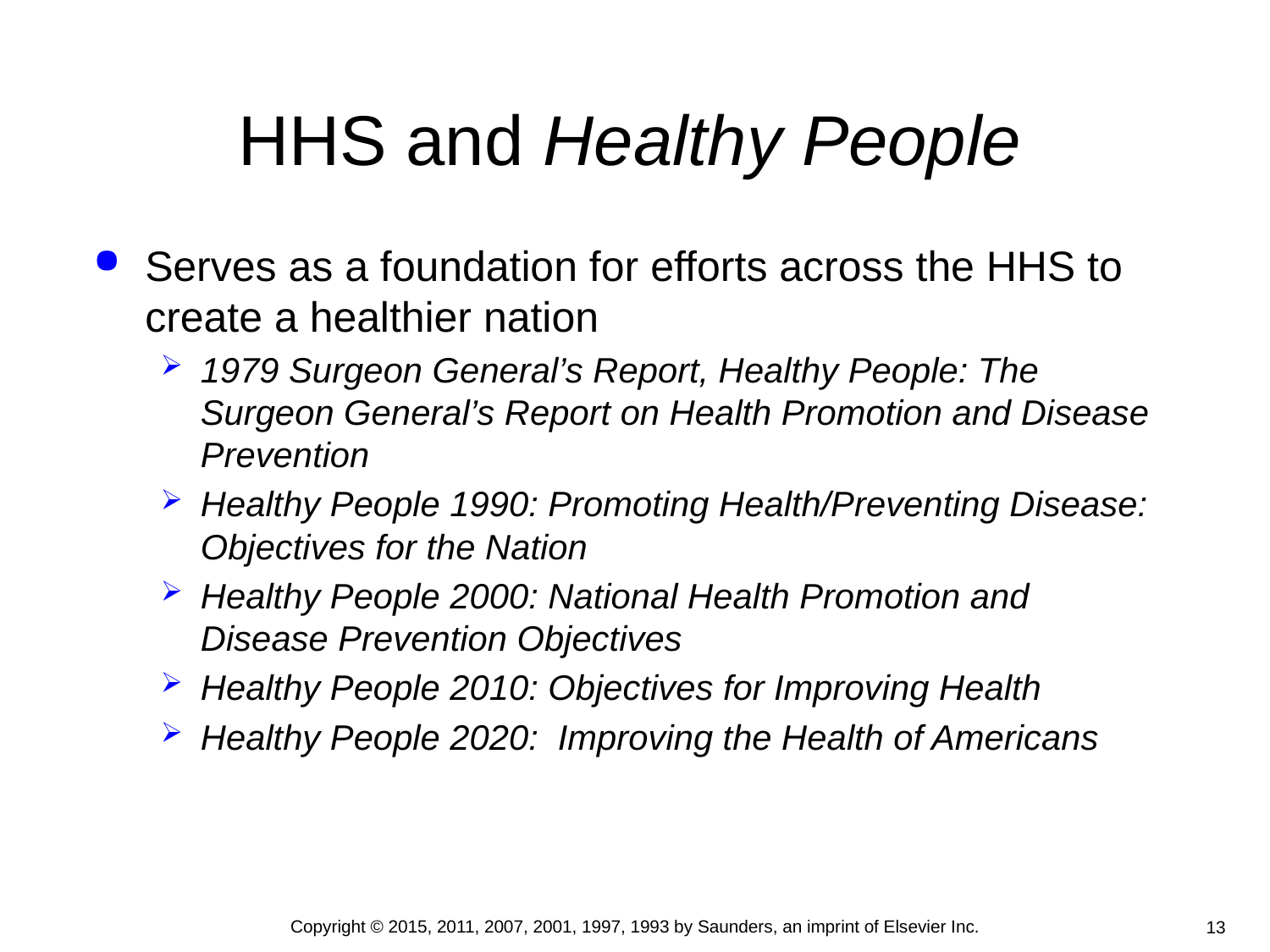

# HHS and Healthy People
Serves as a foundation for efforts across the HHS to create a healthier nation
1979 Surgeon General’s Report, Healthy People: The Surgeon General’s Report on Health Promotion and Disease Prevention
Healthy People 1990: Promoting Health/Preventing Disease: Objectives for the Nation
Healthy People 2000: National Health Promotion and Disease Prevention Objectives
Healthy People 2010: Objectives for Improving Health
Healthy People 2020:  Improving the Health of Americans
Copyright © 2015, 2011, 2007, 2001, 1997, 1993 by Saunders, an imprint of Elsevier Inc.
13